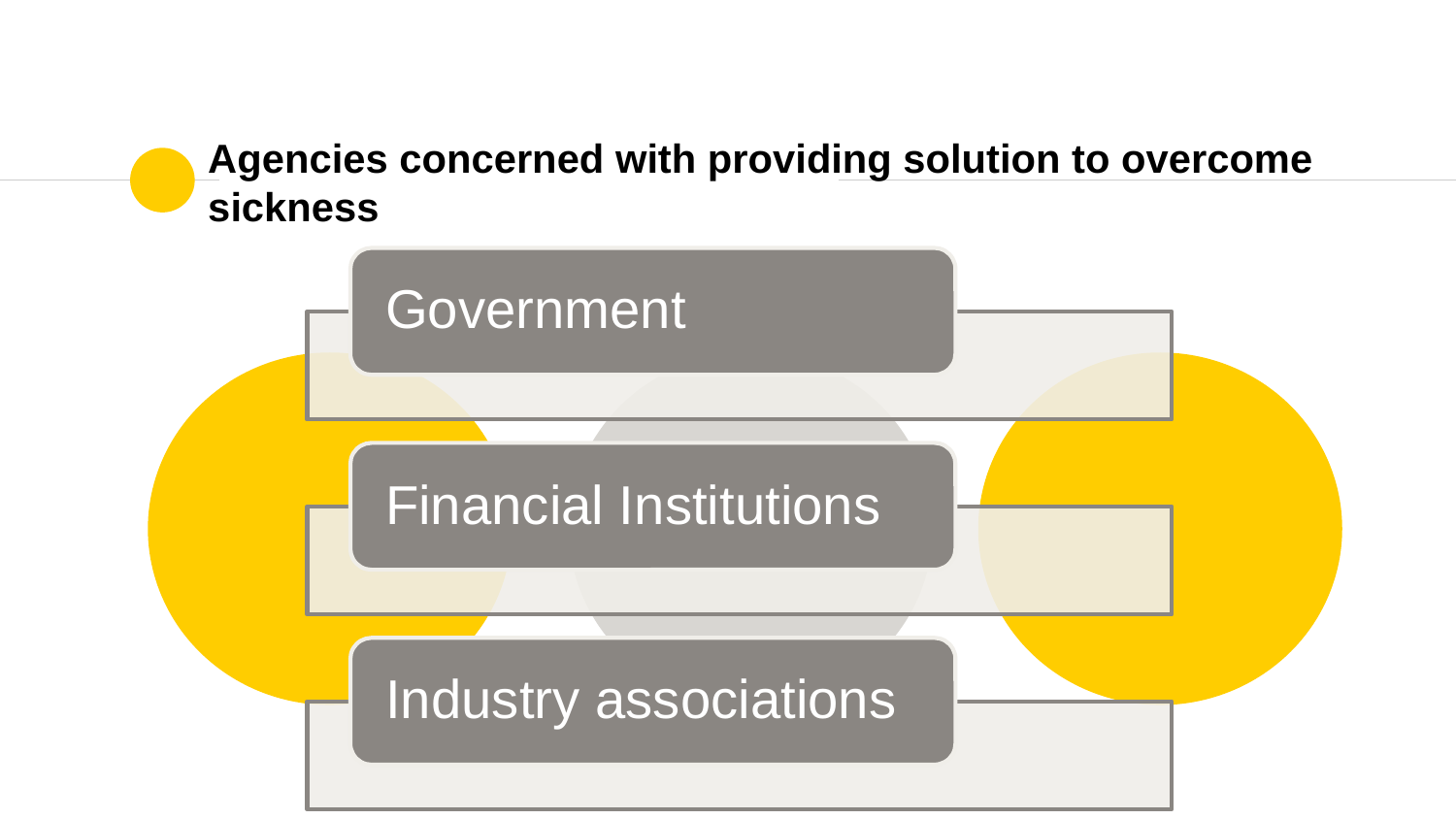

# Agencies concerned with providing solution to overcome sickness
Government
Financial Institutions
Industry associations